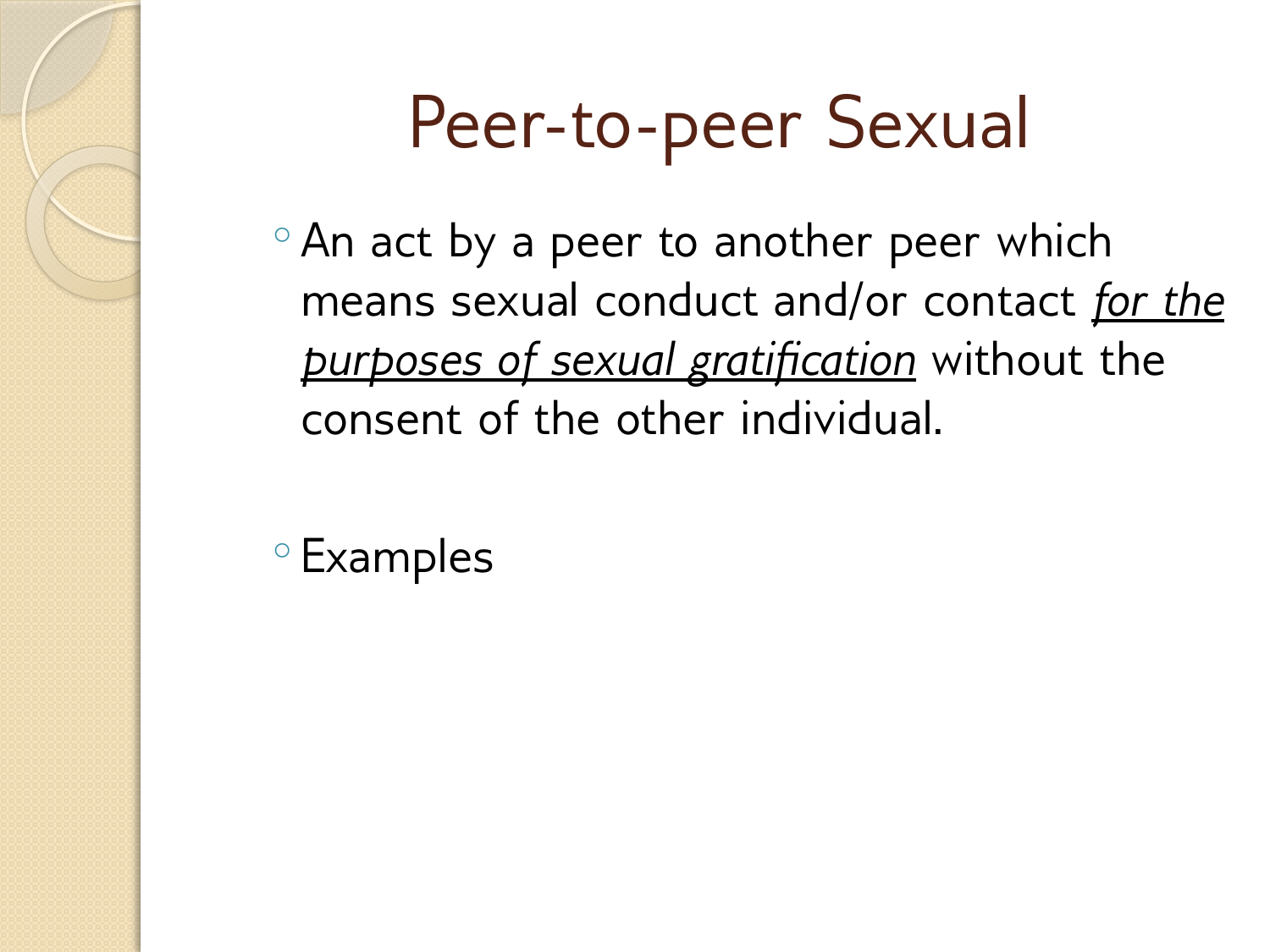

# Peer-to-peer Sexual
An act by a peer to another peer which means sexual conduct and/or contact for the purposes of sexual gratification without the consent of the other individual.

Examples